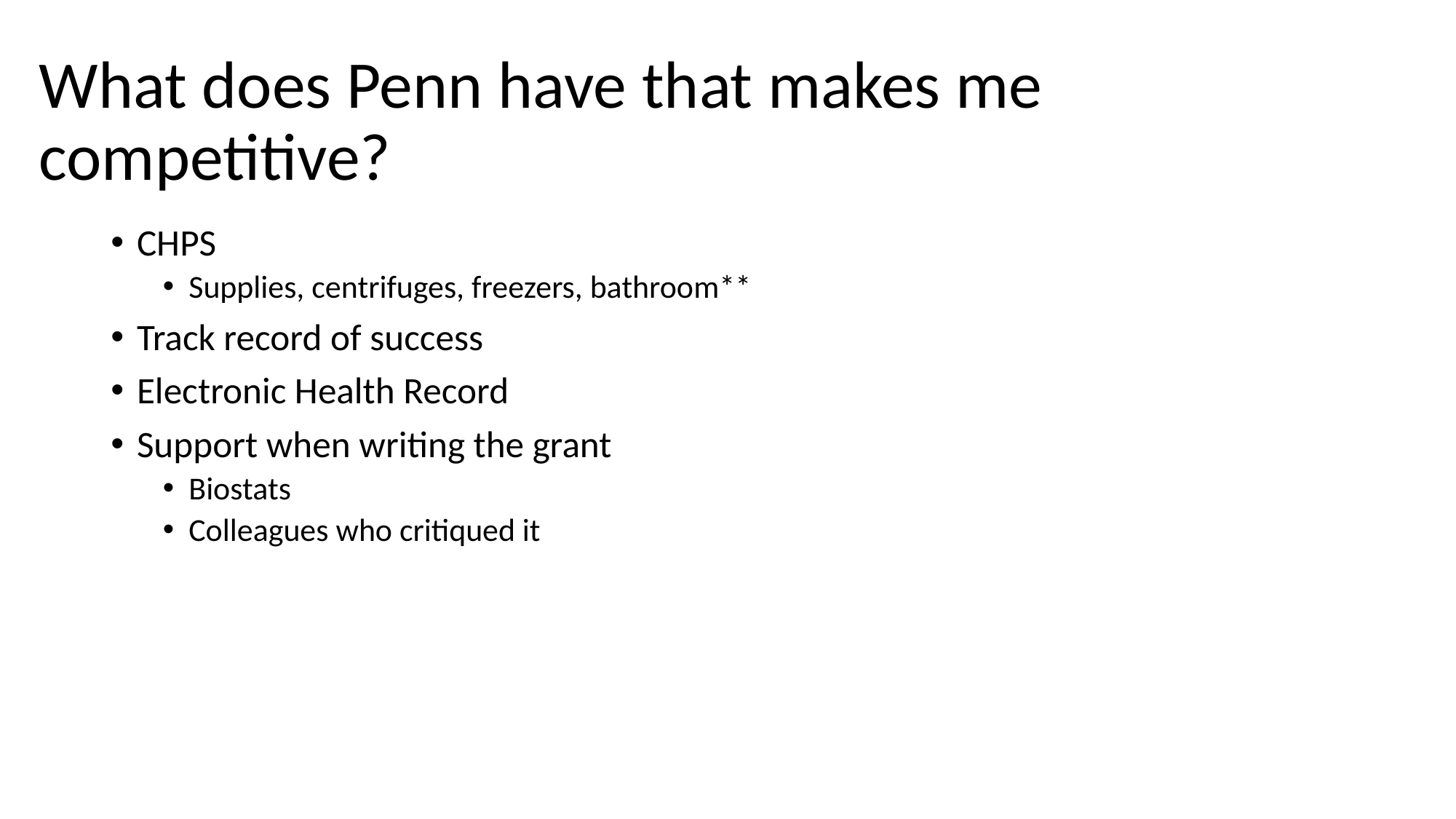

# What does Penn have that makes me competitive?
CHPS
Supplies, centrifuges, freezers, bathroom**
Track record of success
Electronic Health Record
Support when writing the grant
Biostats
Colleagues who critiqued it